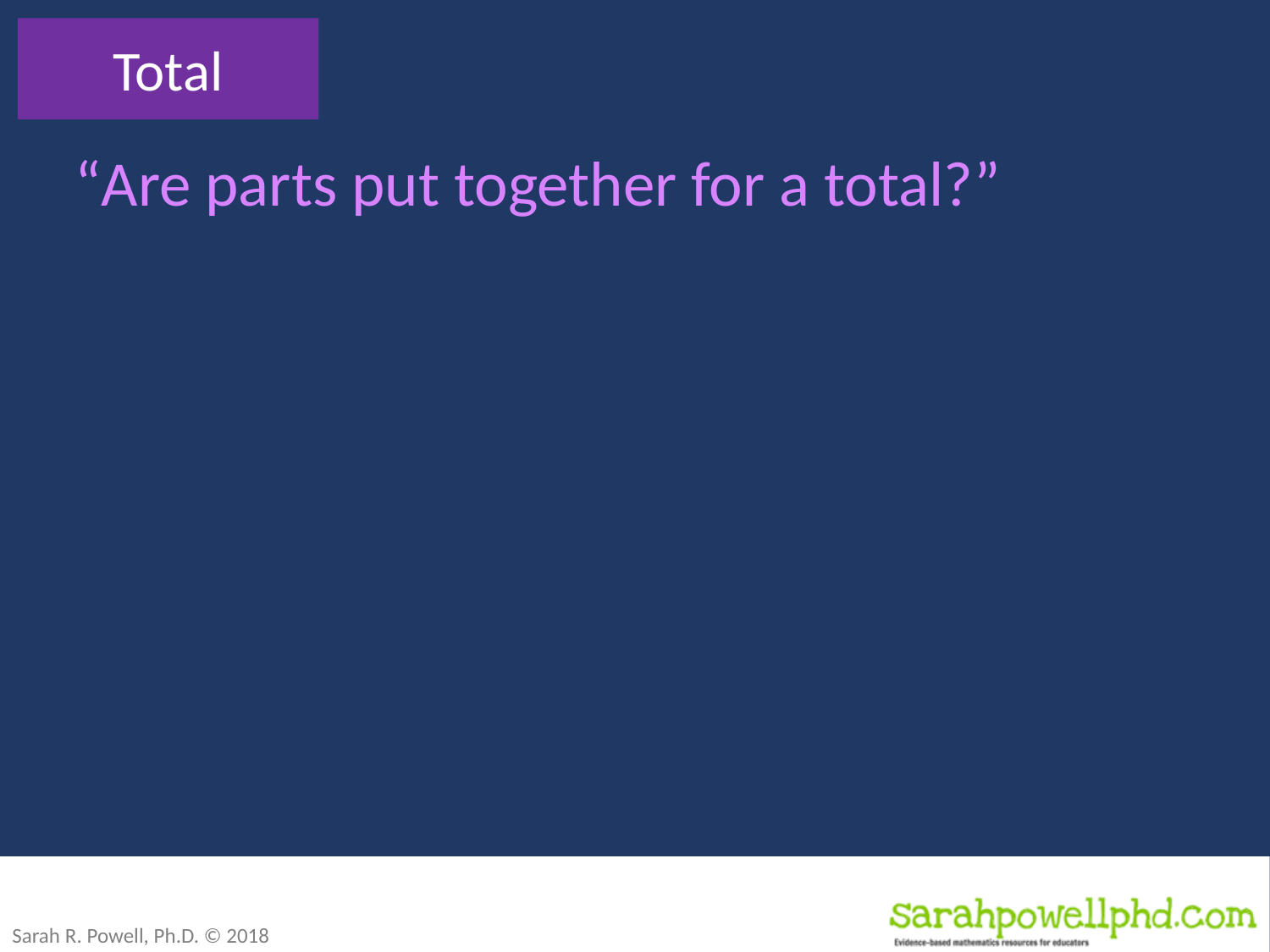

Total
“Are parts put together for a total?”